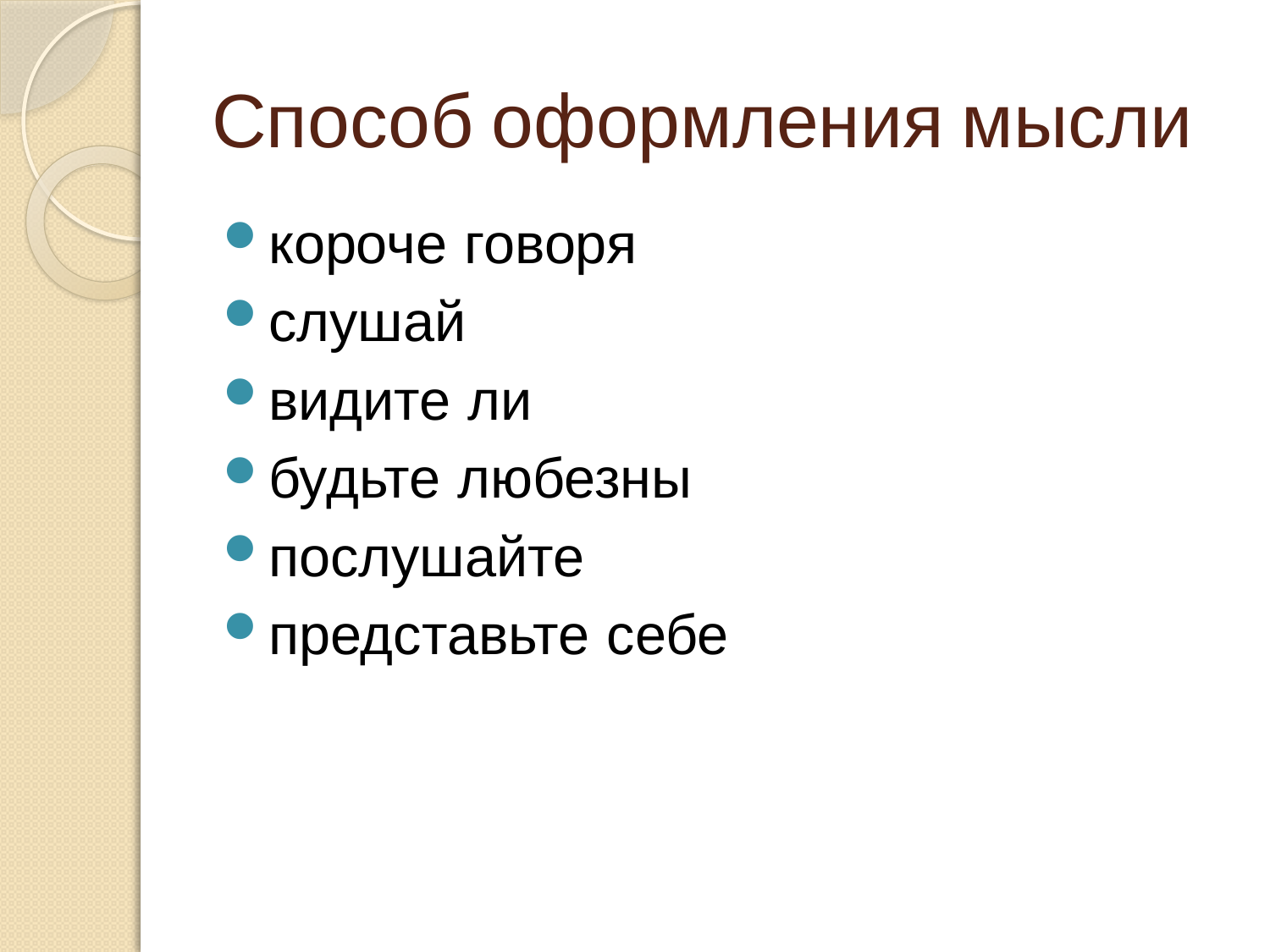

# Способ оформления мысли
короче говоря
слушай
видите ли
будьте любезны
послушайте
представьте себе